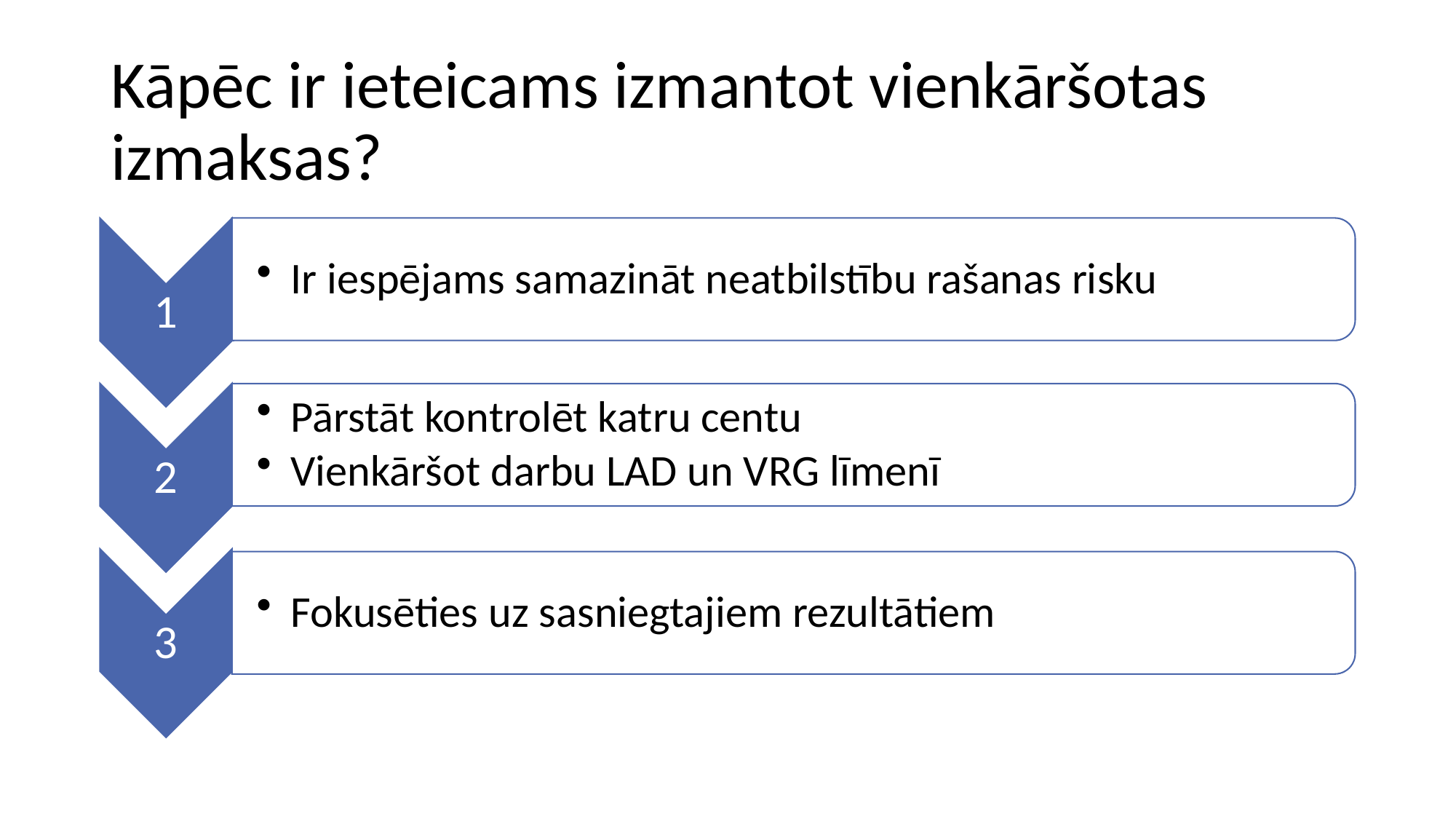

# Kāpēc ir ieteicams izmantot vienkāršotas izmaksas?
1
Ir iespējams samazināt neatbilstību rašanas risku
2
Pārstāt kontrolēt katru centu
Vienkāršot darbu LAD un VRG līmenī
3
Fokusēties uz sasniegtajiem rezultātiem